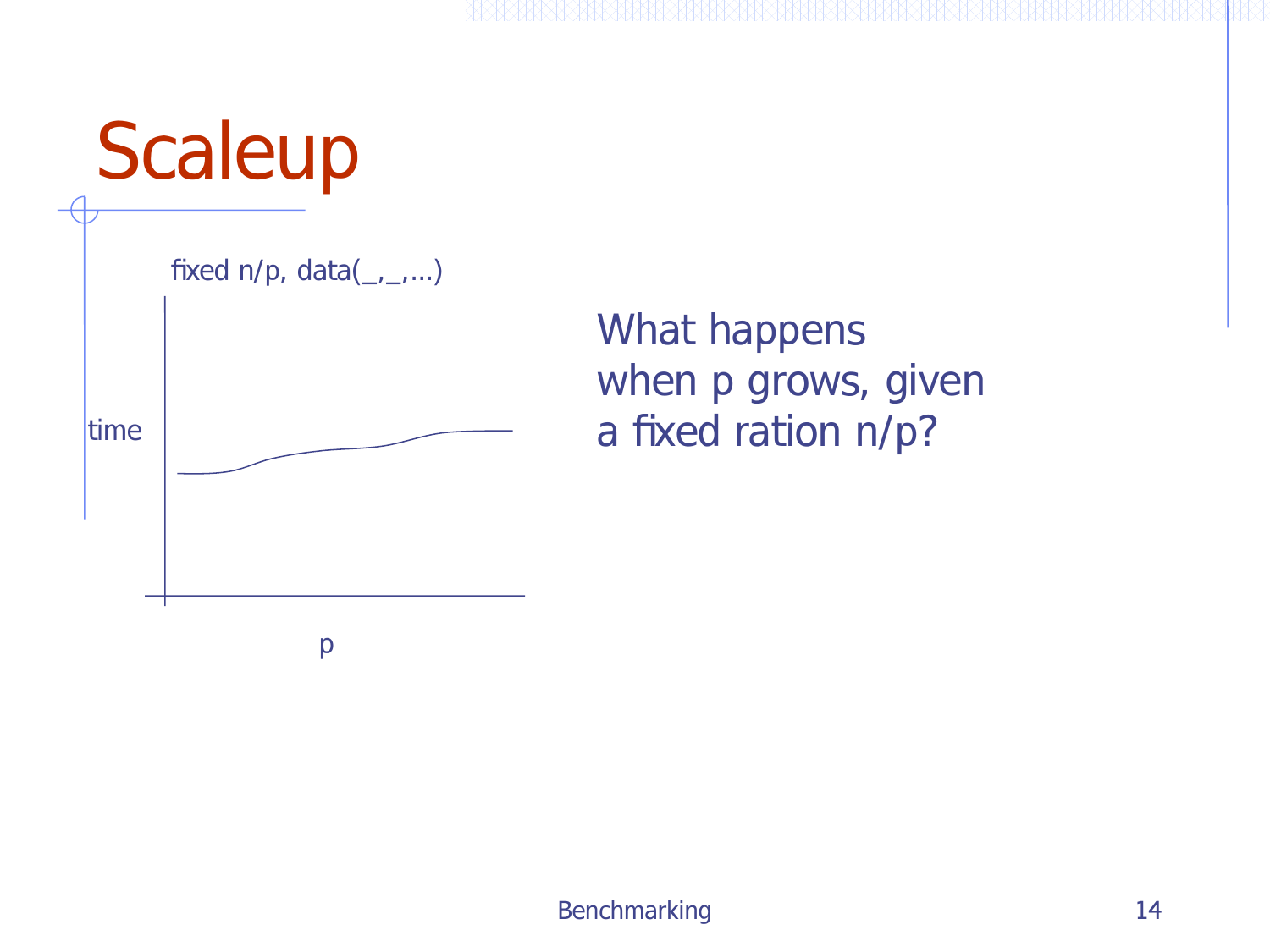

# Scaleup
fixed n/p, data(_,_,…)
What happens
when p grows, given a fixed ration n/p?

time

p
Benchmarking
14